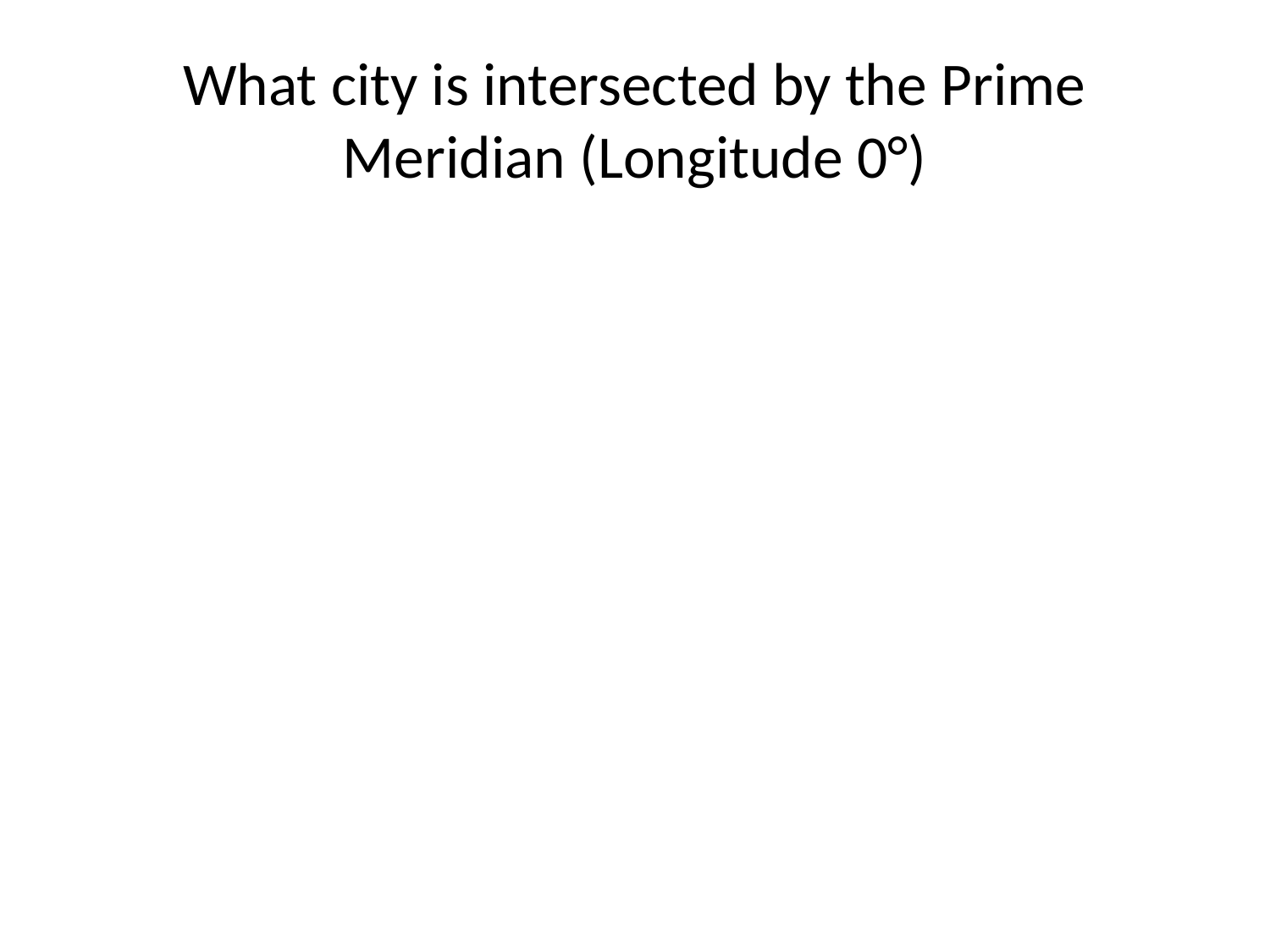

# What city is intersected by the Prime Meridian (Longitude 0°)